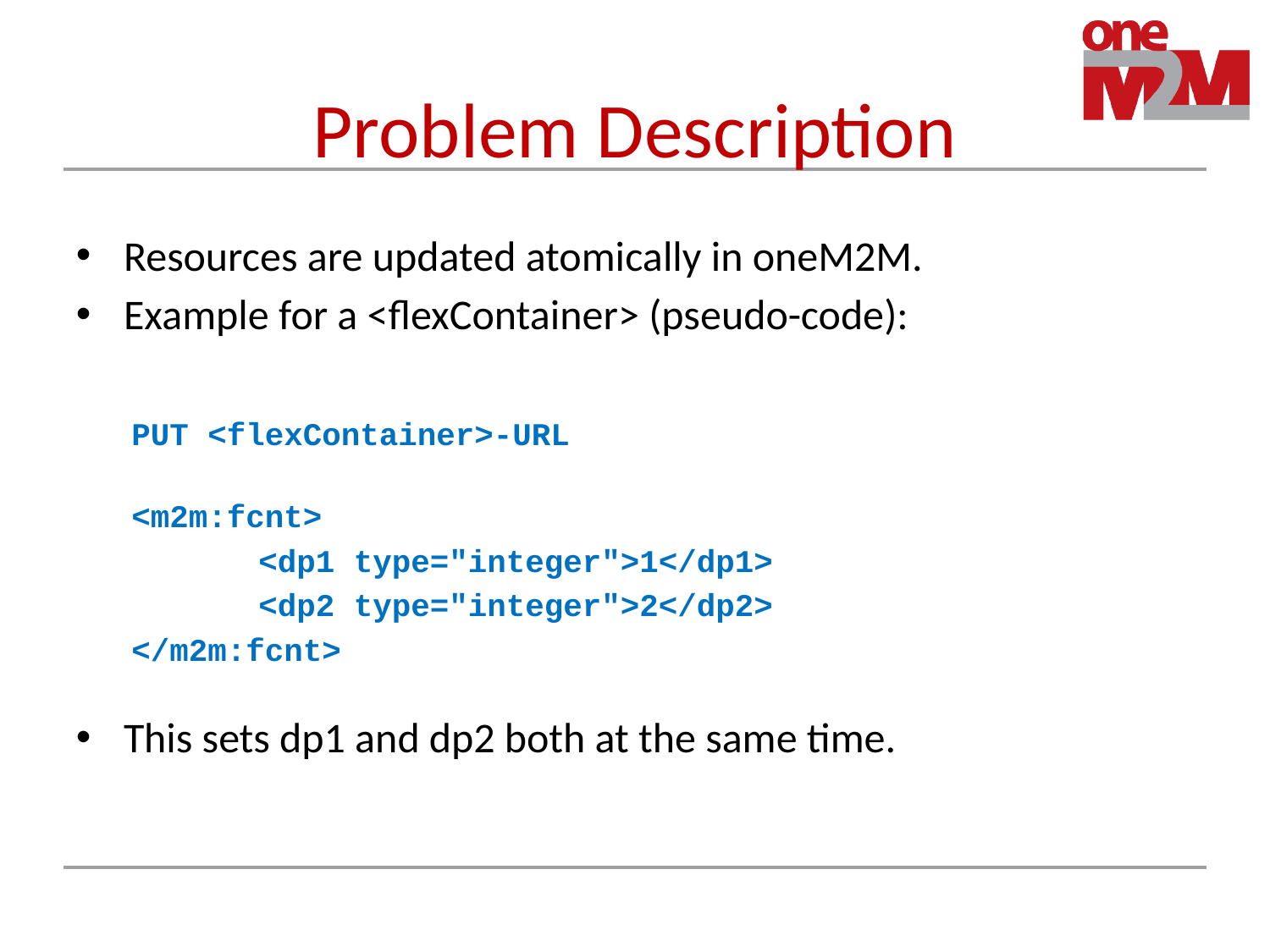

# Problem Description
Resources are updated atomically in oneM2M.
Example for a <flexContainer> (pseudo-code):

PUT <flexContainer>-URL
<m2m:fcnt>
	<dp1 type="integer">1</dp1>
	<dp2 type="integer">2</dp2>
</m2m:fcnt>

This sets dp1 and dp2 both at the same time.